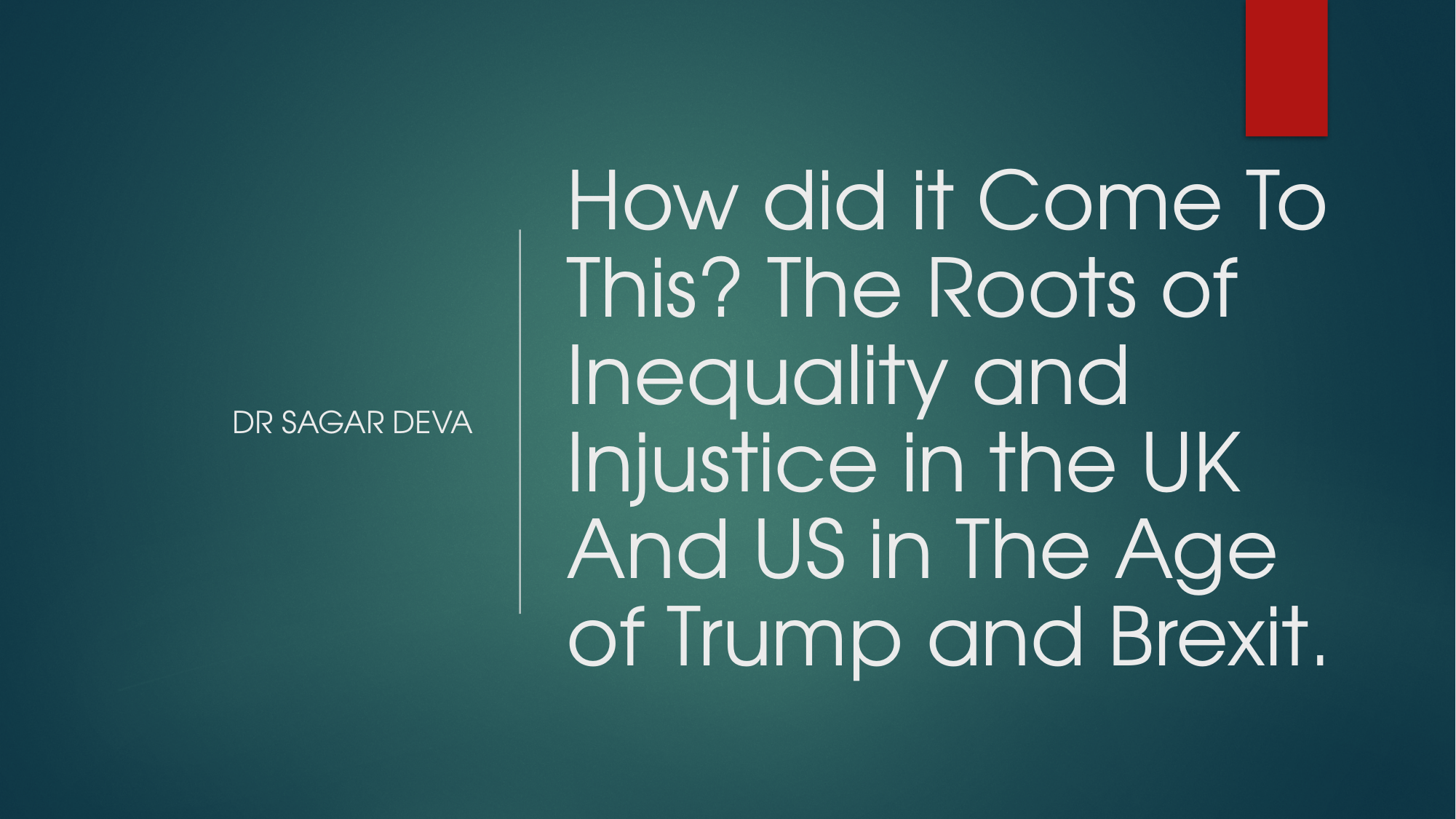

DR SAGAR DEVA
# How did it Come To This? The Roots of Inequality and Injustice in the UK And US in The Age of Trump and Brexit.